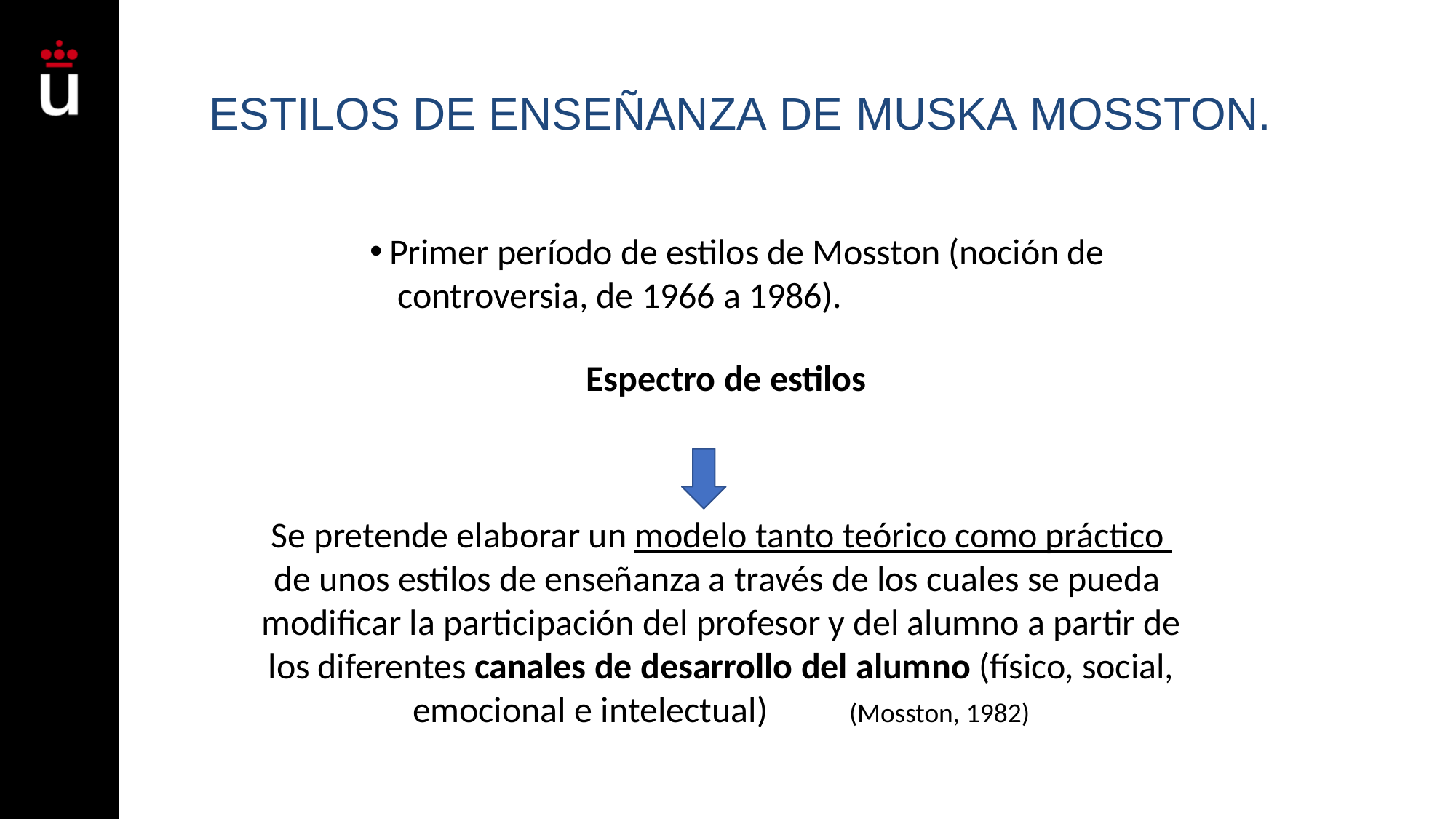

# ESTILOS DE ENSEÑANZA DE MUSKA MOSSTON.
Primer período de estilos de Mosston (noción de  controversia, de 1966 a 1986).

Espectro de estilos

Se pretende elaborar un modelo tanto teórico como práctico  de unos estilos de enseñanza a través de los cuales se pueda  modificar la participación del profesor y del alumno a partir de  los diferentes canales de desarrollo del alumno (físico, social,  emocional e intelectual)	(Mosston, 1982)